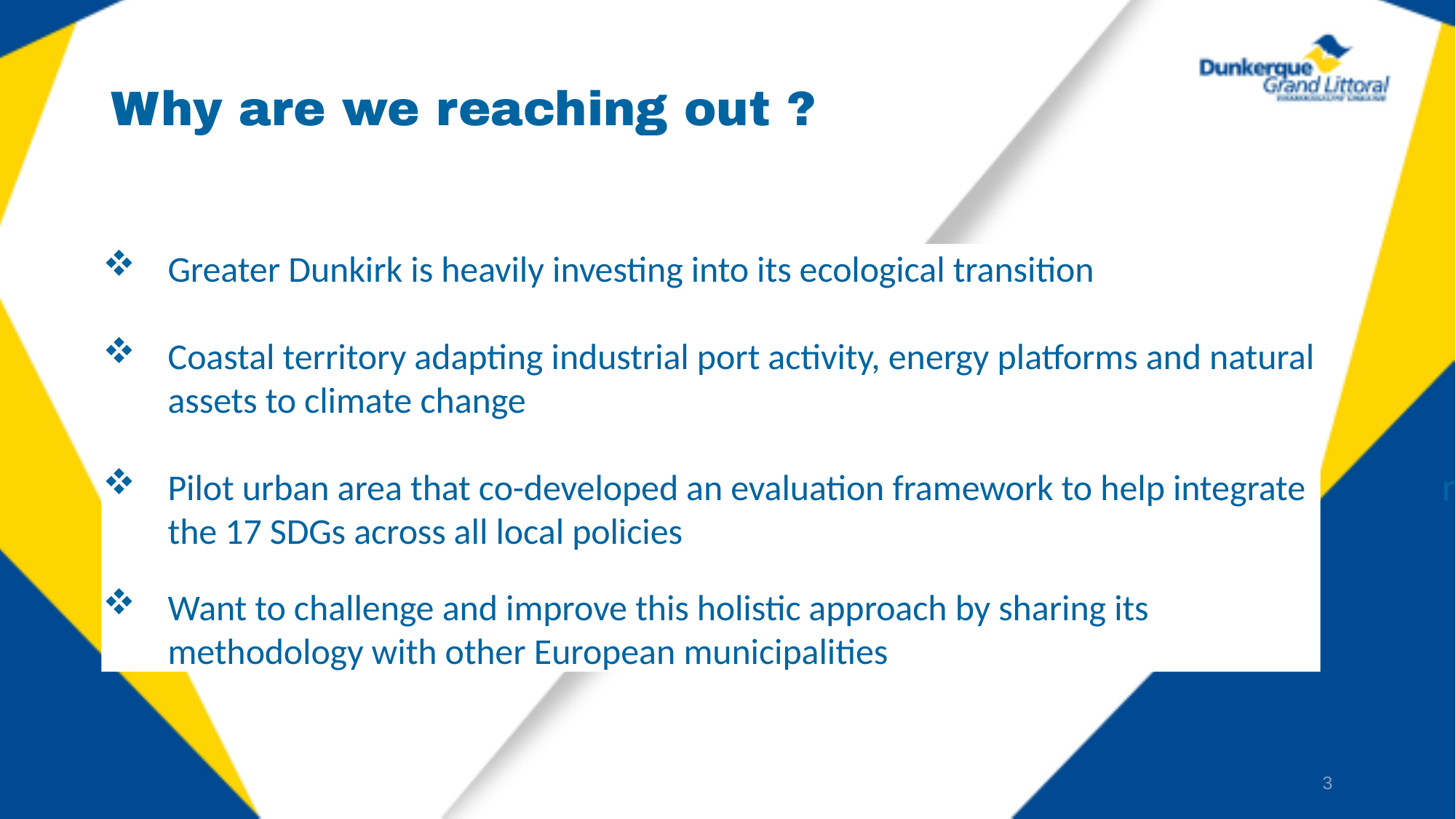

# Why are we reaching out ?
Greater Dunkirk is heavily investing into its ecological transition

Coastal territory adapting industrial port activity, energy platforms and natural assets to climate change

Pilot urban area that co-developed an evaluation framework to help integrate the 17 SDGs across all local policies

Want to challenge and improve this holistic approach by sharing its methodology with other European municipalities
r
3